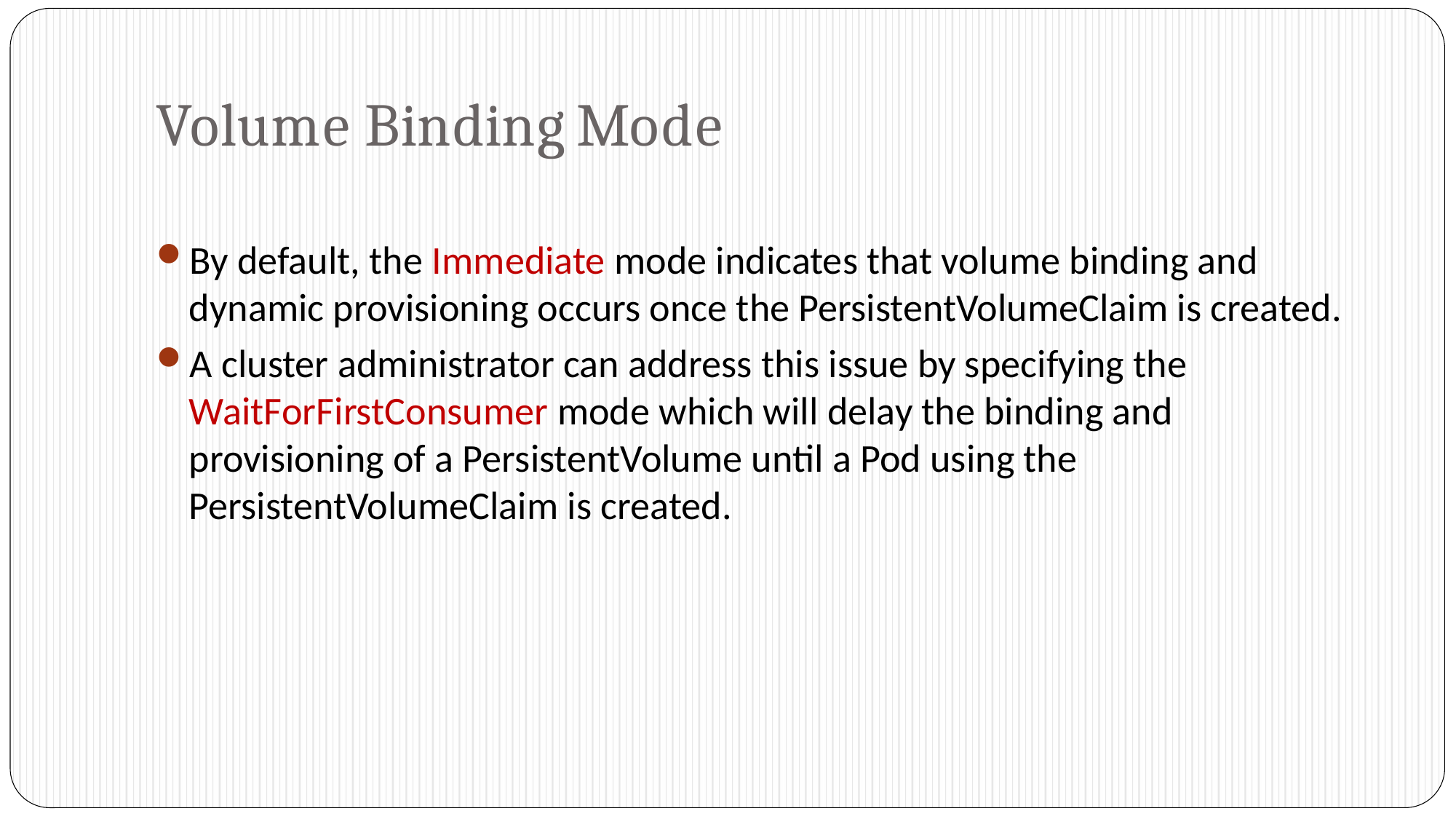

# Volume Binding Mode

By default, the Immediate mode indicates that volume binding and dynamic provisioning occurs once the PersistentVolumeClaim is created.
A cluster administrator can address this issue by specifying the WaitForFirstConsumer mode which will delay the binding and provisioning of a PersistentVolume until a Pod using the PersistentVolumeClaim is created.